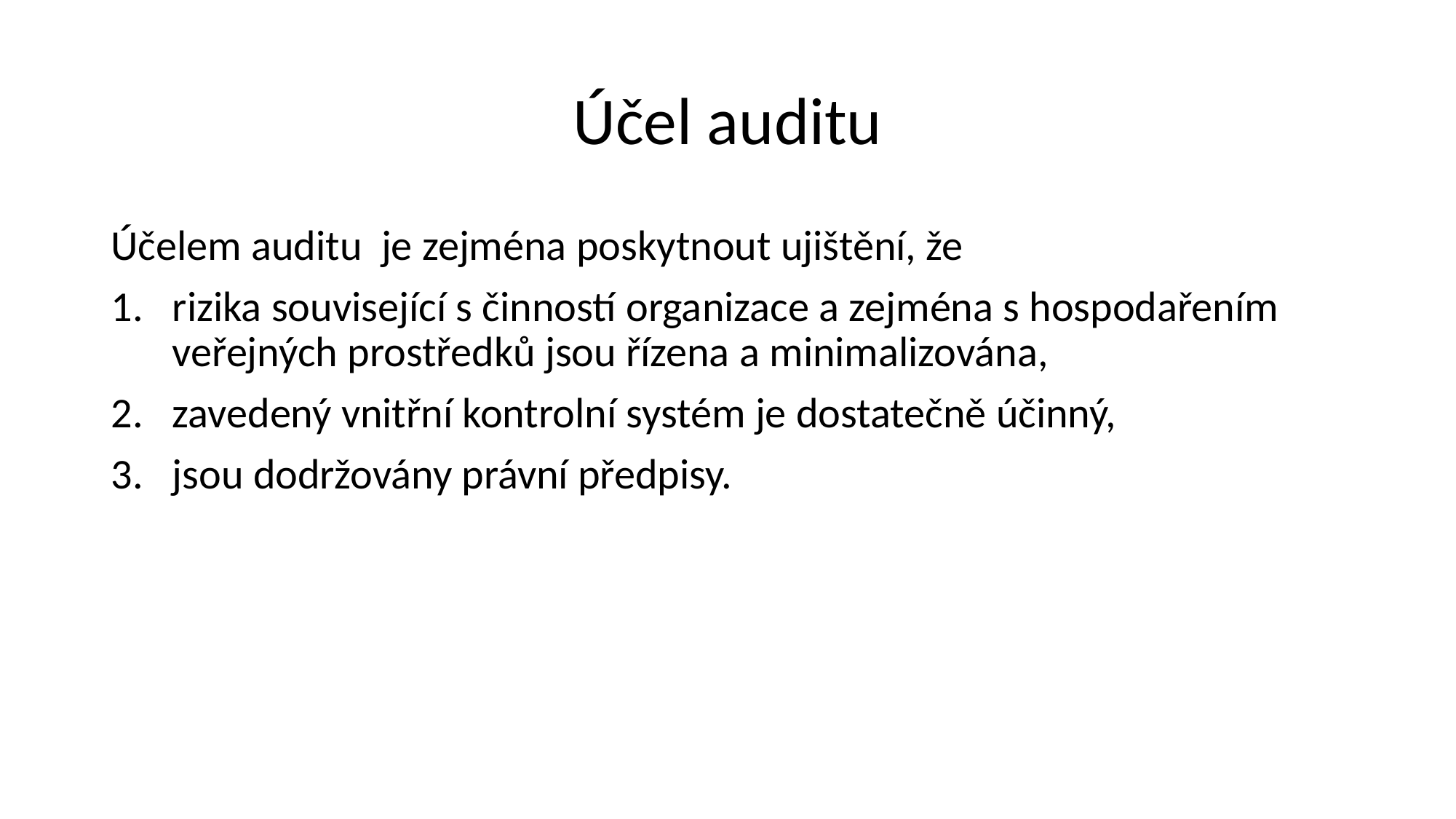

# Účel auditu
Účelem auditu  je zejména poskytnout ujištění, že
rizika související s činností organizace a zejména s hospodařením veřejných prostředků jsou řízena a minimalizována,
zavedený vnitřní kontrolní systém je dostatečně účinný,
jsou dodržovány právní předpisy.